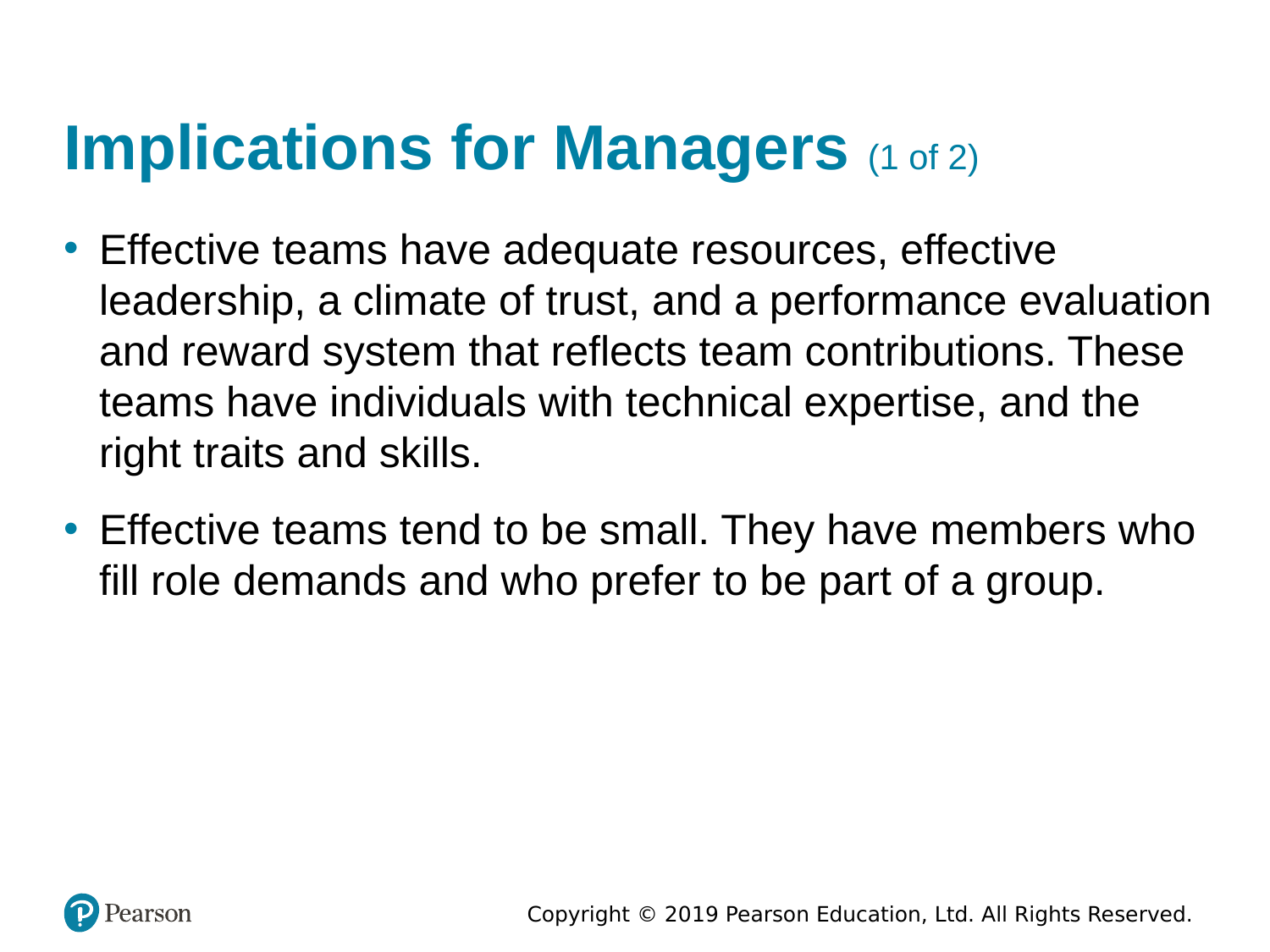

# Implications for Managers (1 of 2)
Effective teams have adequate resources, effective leadership, a climate of trust, and a performance evaluation and reward system that reflects team contributions. These teams have individuals with technical expertise, and the right traits and skills.
Effective teams tend to be small. They have members who fill role demands and who prefer to be part of a group.